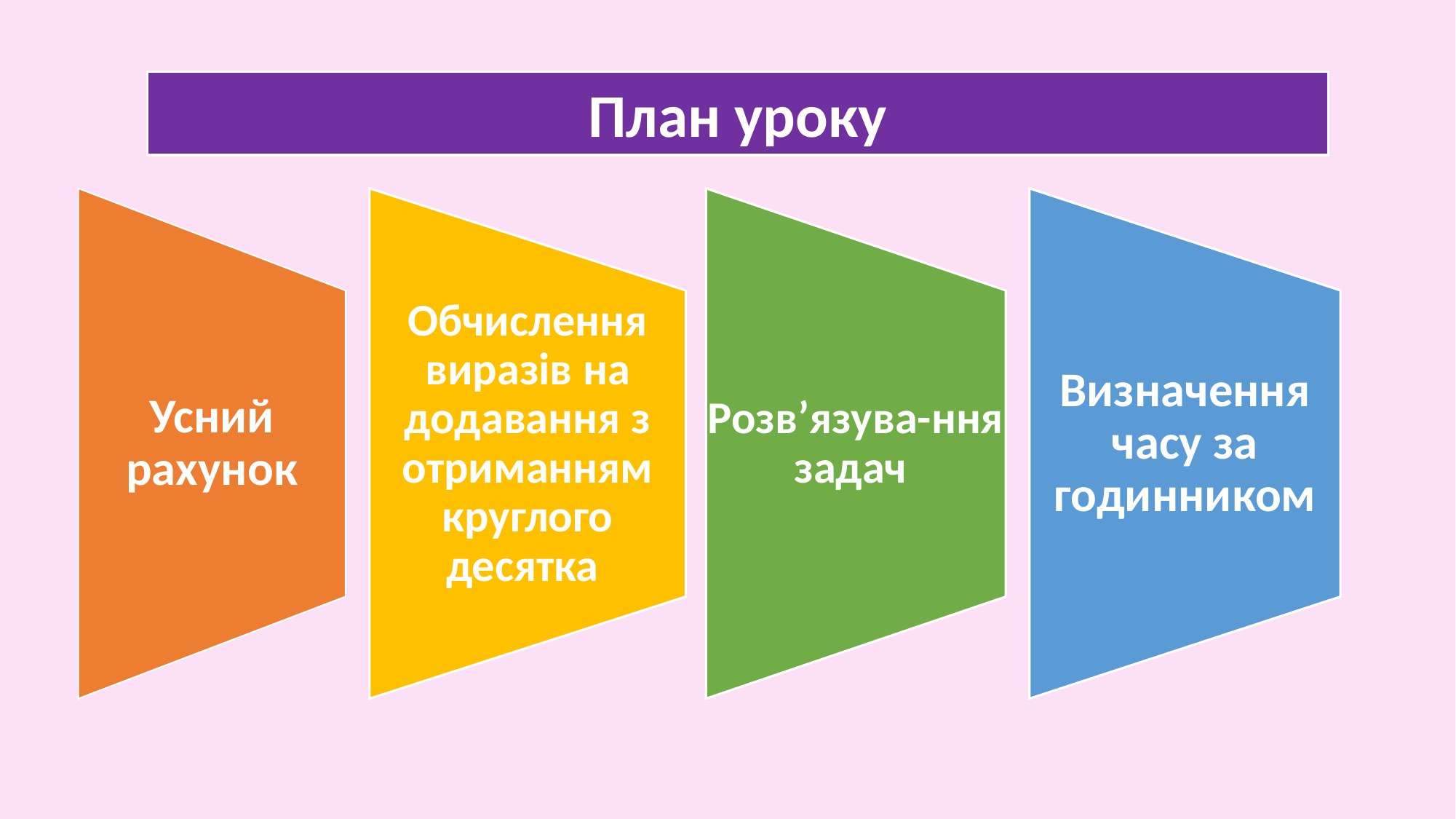

План уроку
Усний рахунок
Обчислення виразів на додавання з отриманням круглого десятка
Розв’язува-ння задач
Визначення часу за годинником